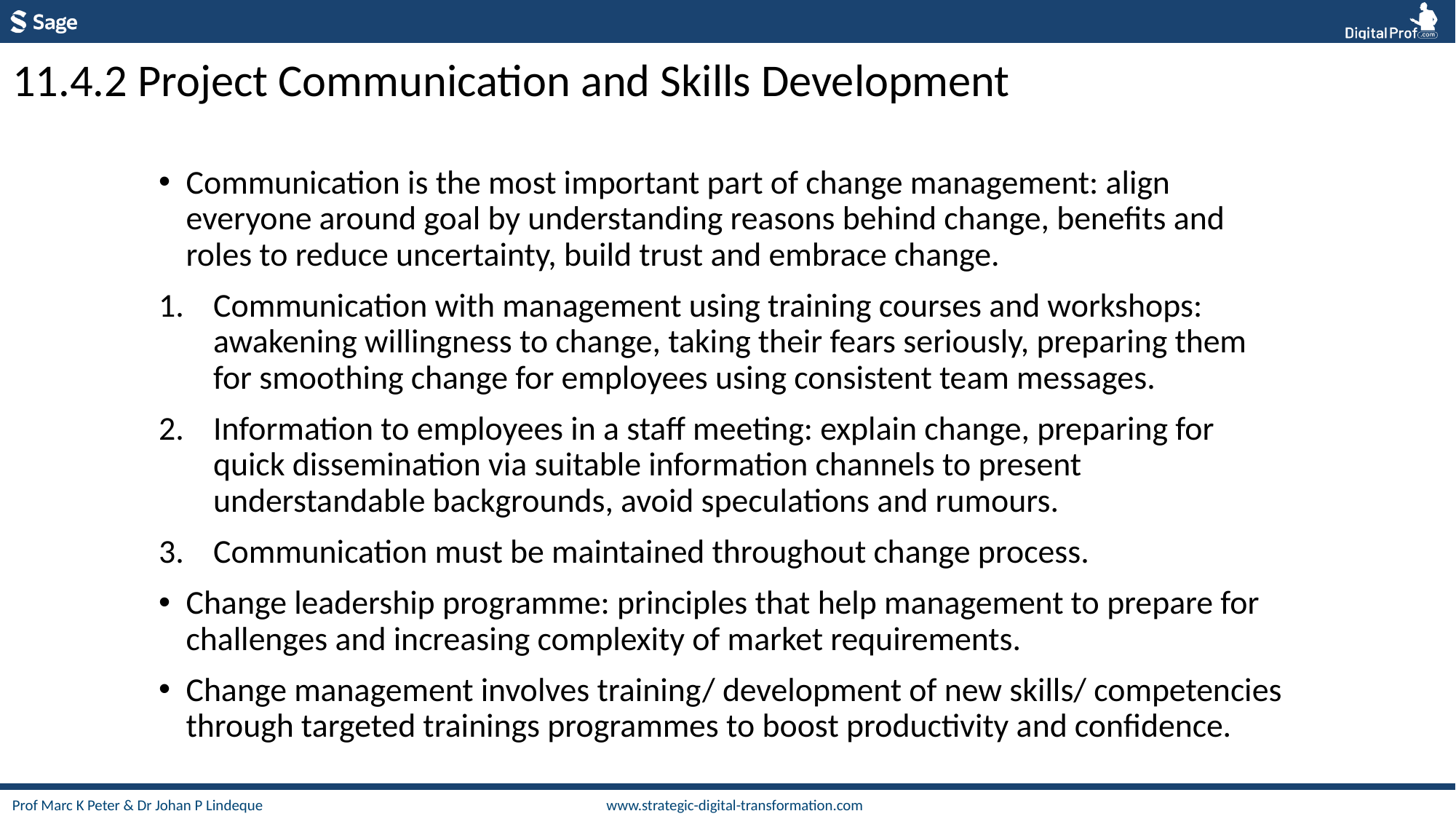

11.4.2 Project Communication and Skills Development

Communication is the most important part of change management: align everyone around goal by understanding reasons behind change, benefits and roles to reduce uncertainty, build trust and embrace change.
Communication with management using training courses and workshops: awakening willingness to change, taking their fears seriously, preparing them for smoothing change for employees using consistent team messages.
Information to employees in a staff meeting: explain change, preparing for quick dissemination via suitable information channels to present understandable backgrounds, avoid speculations and rumours.
Communication must be maintained throughout change process.
Change leadership programme: principles that help management to prepare for challenges and increasing complexity of market requirements.
Change management involves training/ development of new skills/ competencies through targeted trainings programmes to boost productivity and confidence.